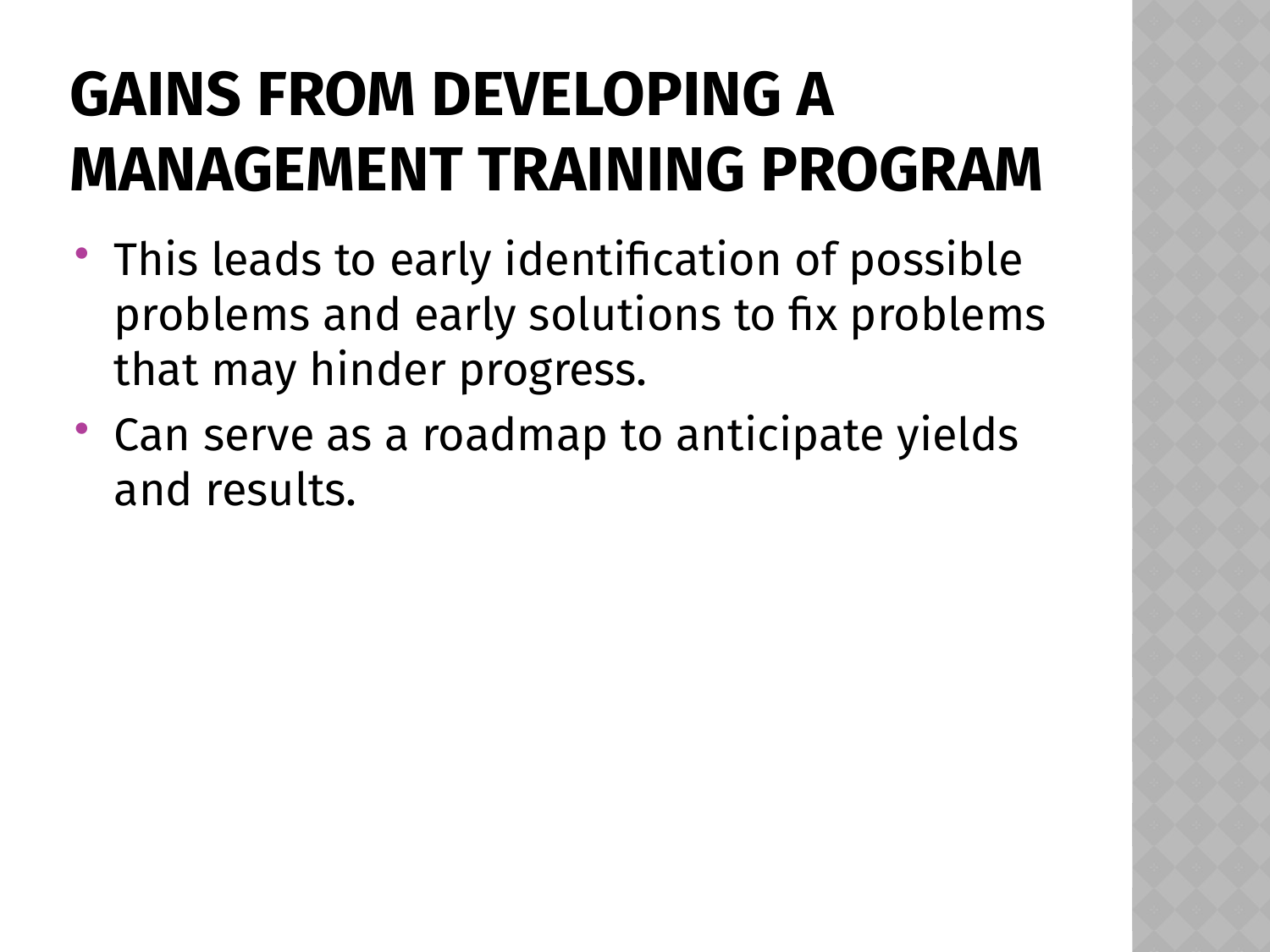

# Gains from Developing a Management Training Program
This leads to early identification of possible problems and early solutions to fix problems that may hinder progress.
Can serve as a roadmap to anticipate yields and results.